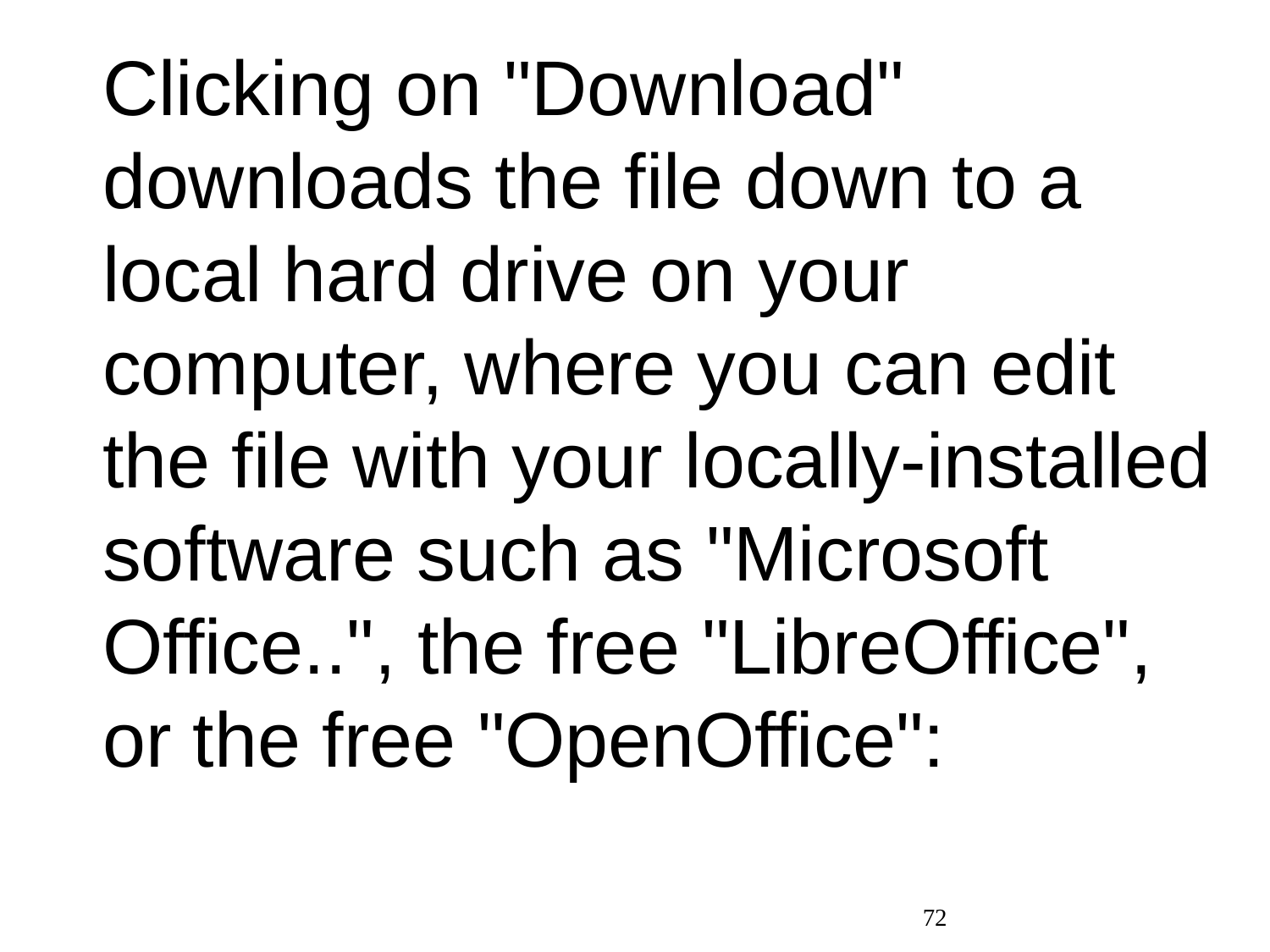

Clicking on "Download" downloads the file down to a local hard drive on your computer, where you can edit the file with your locally-installed software such as "Microsoft Office..", the free "LibreOffice", or the free "OpenOffice":
72